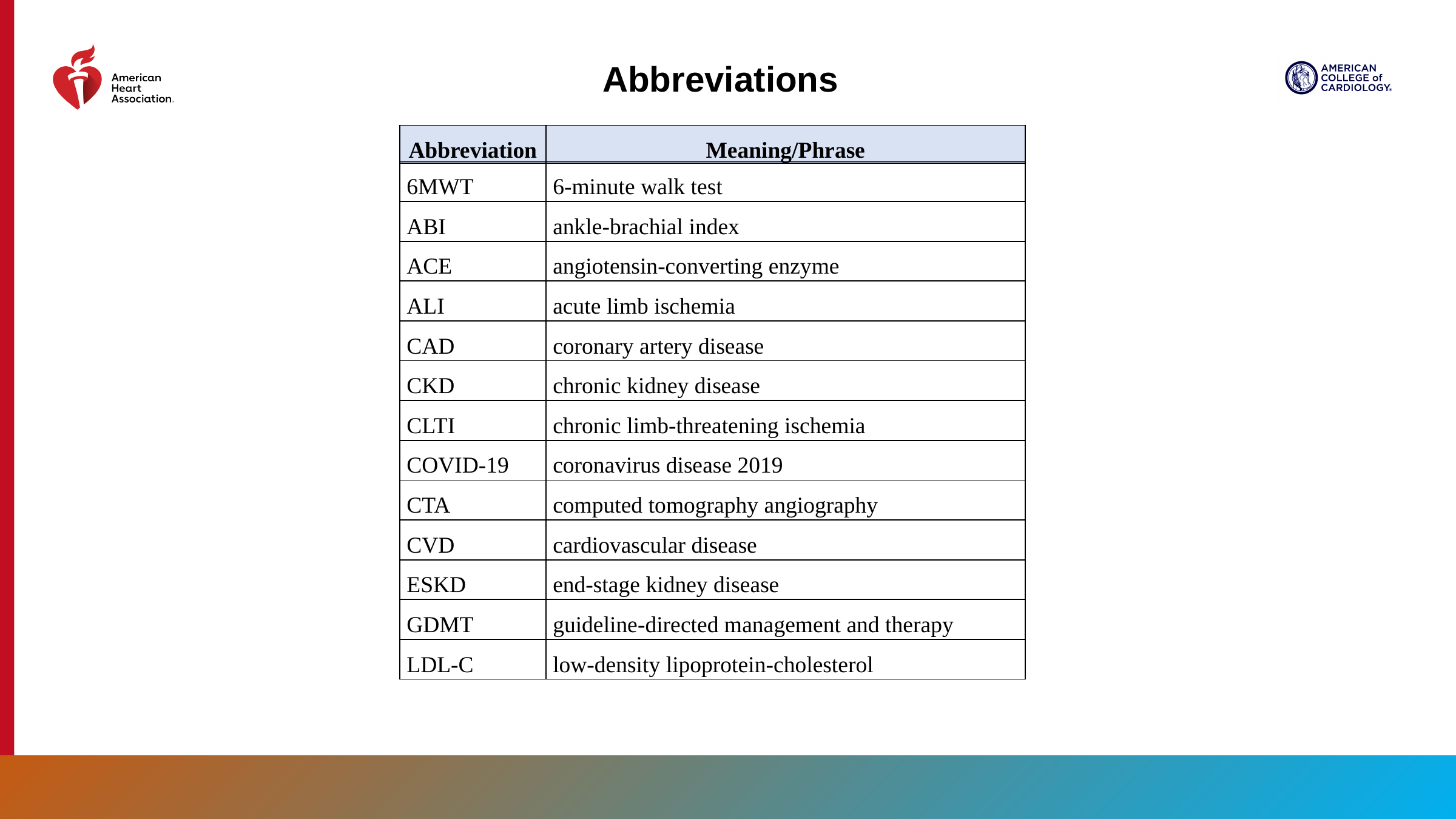

Abbreviations
| Abbreviation | Meaning/Phrase |
| --- | --- |
| 6MWT | 6-minute walk test |
| --- | --- |
| ABI | ankle-brachial index |
| ACE | angiotensin-converting enzyme |
| ALI | acute limb ischemia |
| CAD | coronary artery disease |
| CKD | chronic kidney disease |
| CLTI | chronic limb-threatening ischemia |
| COVID-19 | coronavirus disease 2019 |
| CTA | computed tomography angiography |
| CVD | cardiovascular disease |
| ESKD | end-stage kidney disease |
| GDMT | guideline-directed management and therapy |
| LDL-C | low-density lipoprotein-cholesterol |